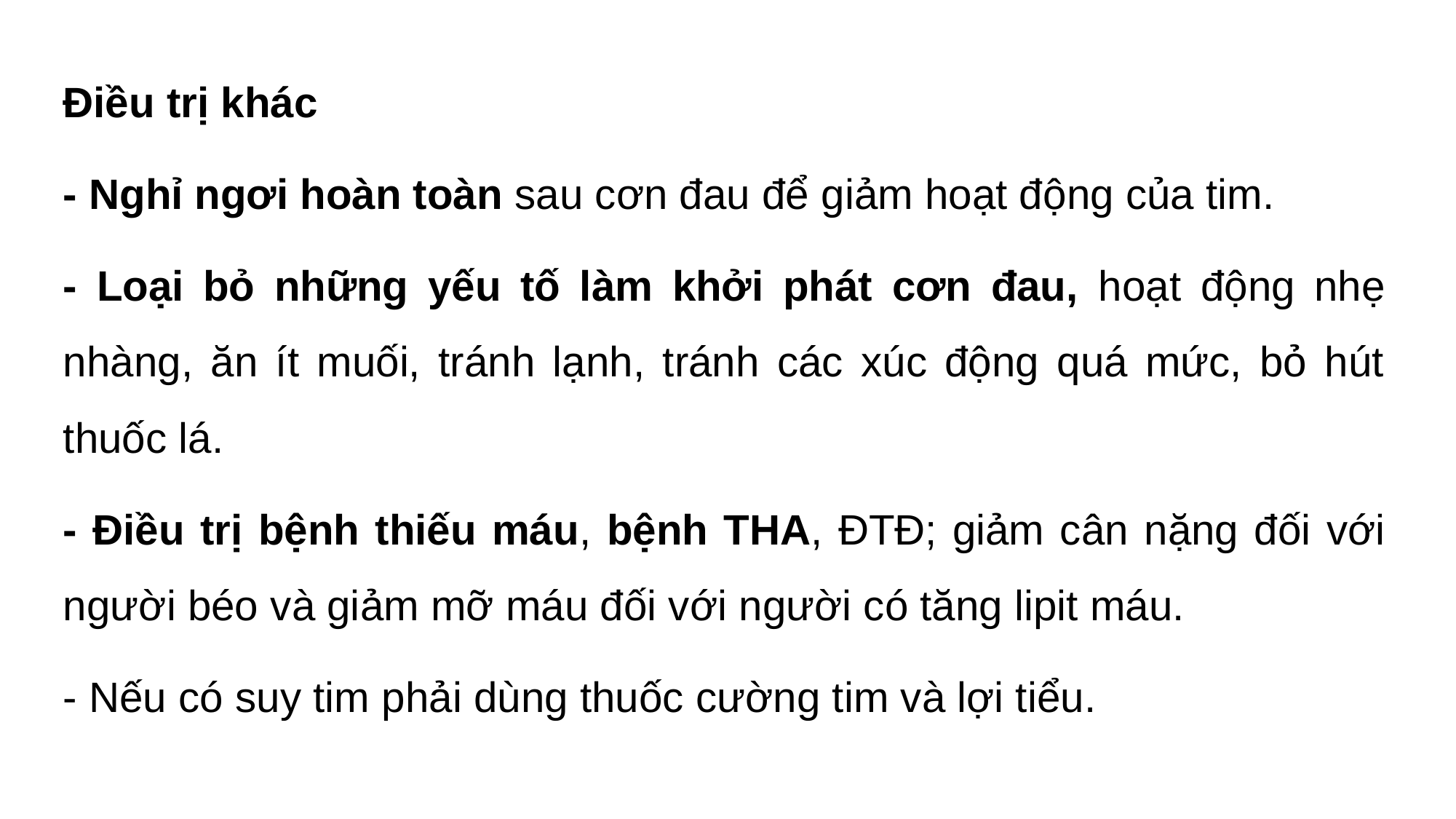

Điều trị khác
- Nghỉ ngơi hoàn toàn sau cơn đau để giảm hoạt động của tim.
- Loại bỏ những yếu tố làm khởi phát cơn đau, hoạt động nhẹ nhàng, ăn ít muối, tránh lạnh, tránh các xúc động quá mức, bỏ hút thuốc lá.
- Điều trị bệnh thiếu máu, bệnh THA, ĐTĐ; giảm cân nặng đối với người béo và giảm mỡ máu đối với người có tăng lipit máu.
- Nếu có suy tim phải dùng thuốc cường tim và lợi tiểu.